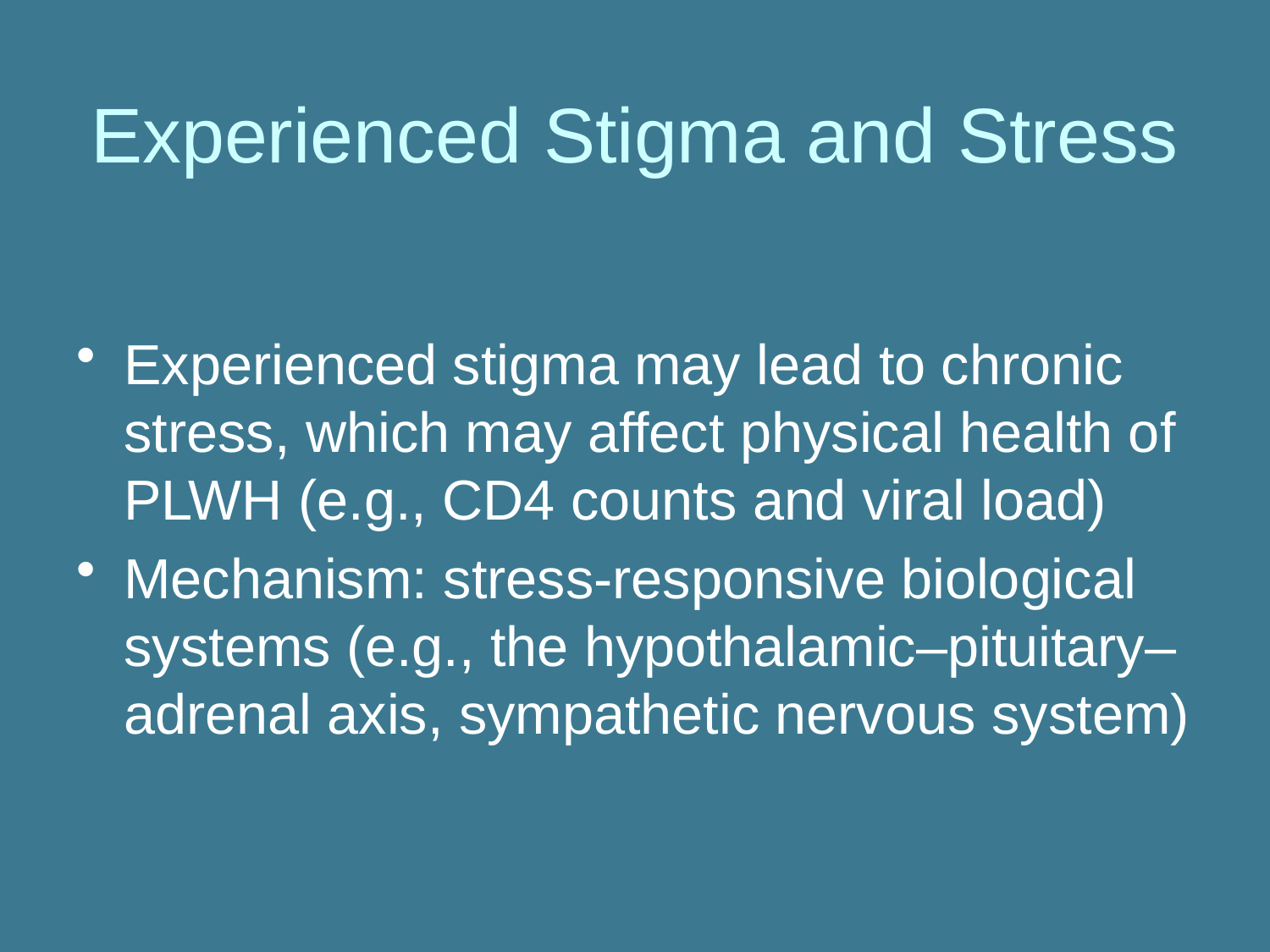

# Experienced Stigma and Stress
Experienced stigma may lead to chronic stress, which may affect physical health of PLWH (e.g., CD4 counts and viral load)
Mechanism: stress-responsive biological systems (e.g., the hypothalamic–pituitary–adrenal axis, sympathetic nervous system)